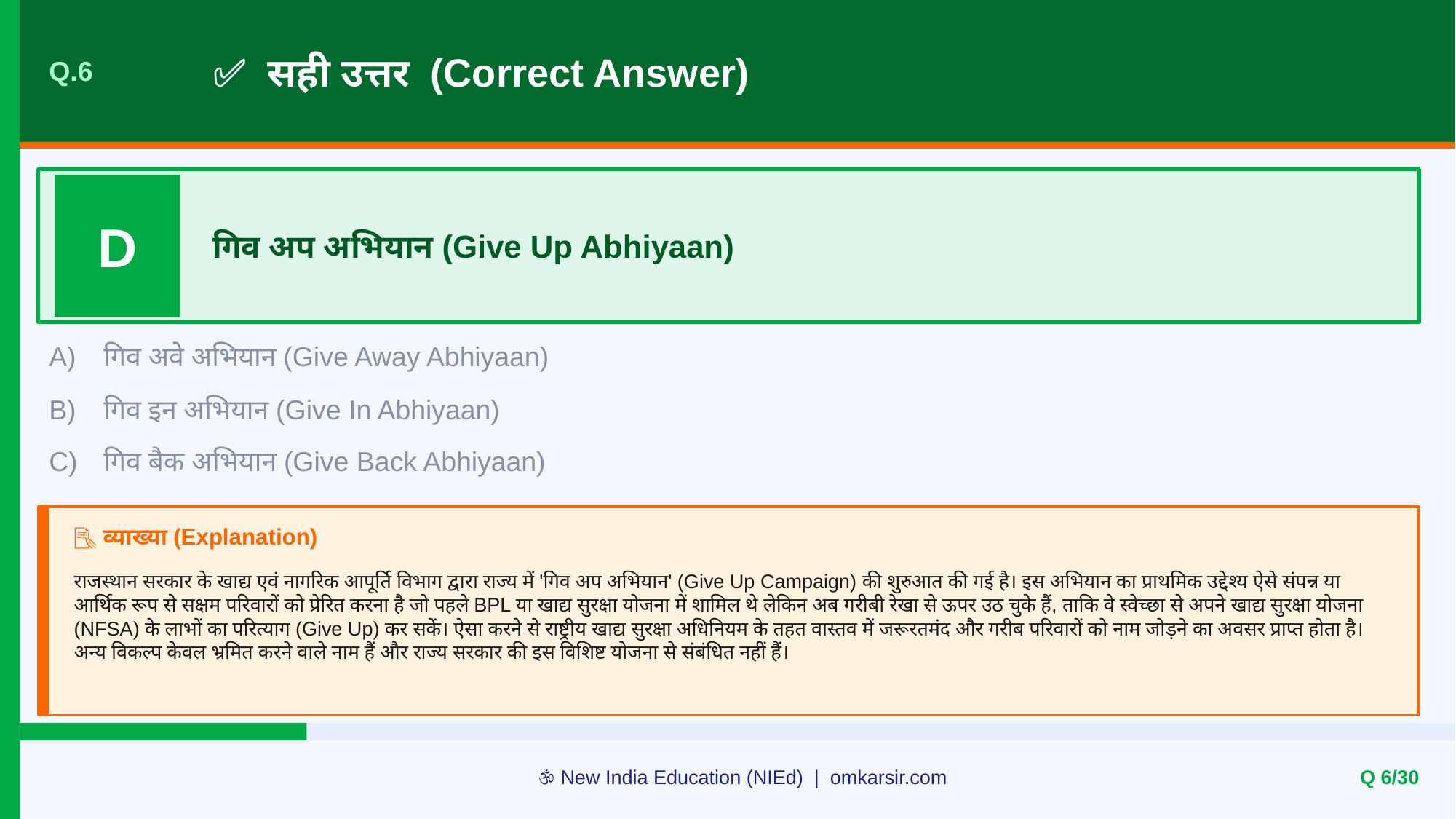

✅  सही उत्तर  (Correct Answer)
Q.6

D
गिव अप अभियान (Give Up Abhiyaan)
A)
गिव अवे अभियान (Give Away Abhiyaan)
B)
गिव इन अभियान (Give In Abhiyaan)
C)
गिव बैक अभियान (Give Back Abhiyaan)

📝 व्याख्या (Explanation)
राजस्थान सरकार के खाद्य एवं नागरिक आपूर्ति विभाग द्वारा राज्य में 'गिव अप अभियान' (Give Up Campaign) की शुरुआत की गई है। इस अभियान का प्राथमिक उद्देश्य ऐसे संपन्न या आर्थिक रूप से सक्षम परिवारों को प्रेरित करना है जो पहले BPL या खाद्य सुरक्षा योजना में शामिल थे लेकिन अब गरीबी रेखा से ऊपर उठ चुके हैं, ताकि वे स्वेच्छा से अपने खाद्य सुरक्षा योजना (NFSA) के लाभों का परित्याग (Give Up) कर सकें। ऐसा करने से राष्ट्रीय खाद्य सुरक्षा अधिनियम के तहत वास्तव में जरूरतमंद और गरीब परिवारों को नाम जोड़ने का अवसर प्राप्त होता है। अन्य विकल्प केवल भ्रमित करने वाले नाम हैं और राज्य सरकार की इस विशिष्ट योजना से संबंधित नहीं हैं।

🕉️ New India Education (NIEd)  |  omkarsir.com
Q 6/30